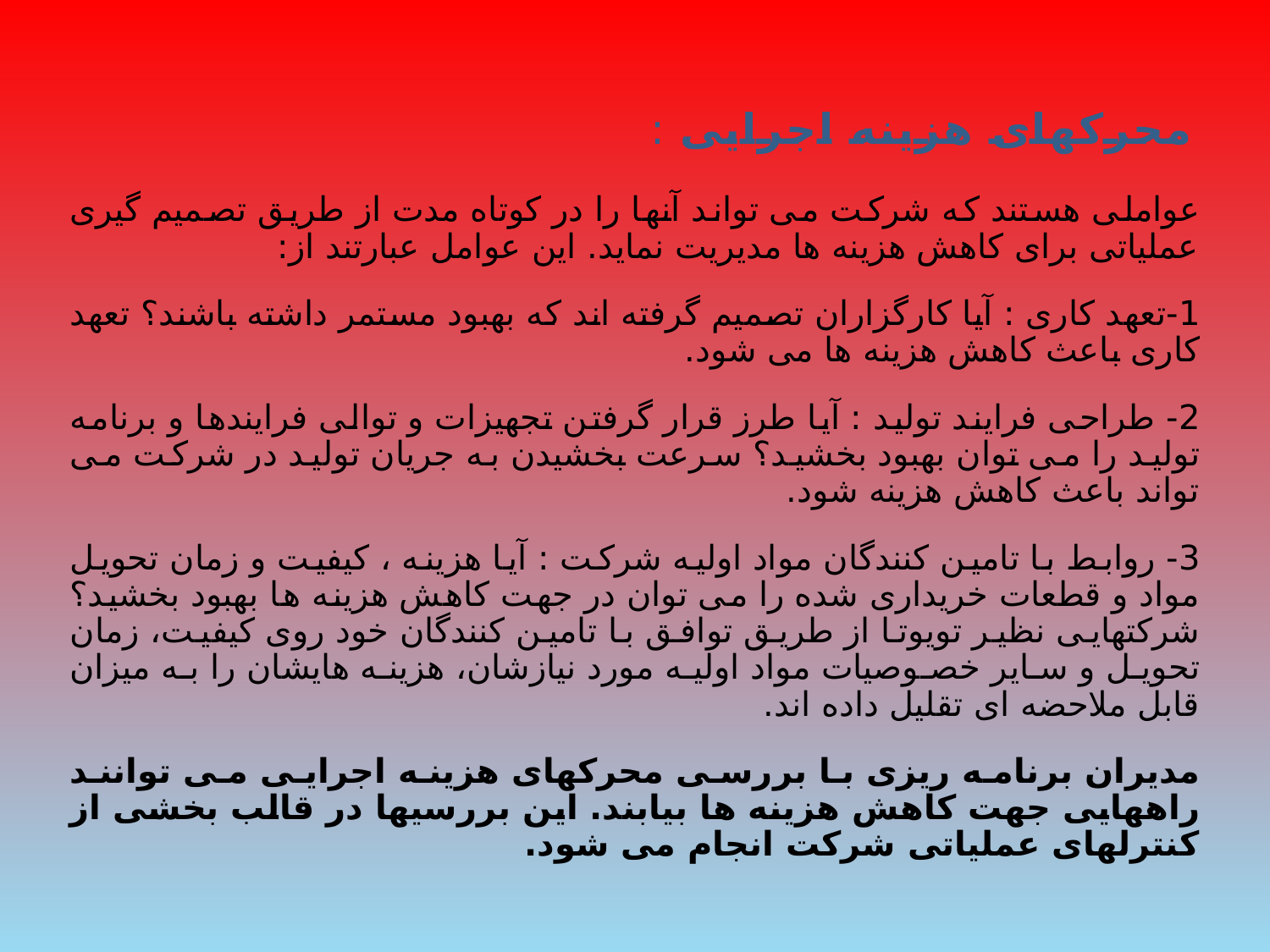

# محرکهای هزینه اجرایی :
عواملی هستند که شرکت می تواند آنها را در کوتاه مدت از طریق تصمیم گیری عملیاتی برای کاهش هزینه ها مدیریت نماید. این عوامل عبارتند از:
1-تعهد کاری : آیا کارگزاران تصمیم گرفته اند که بهبود مستمر داشته باشند؟ تعهد کاری باعث کاهش هزینه ها می شود.
2- طراحی فرایند تولید : آیا طرز قرار گرفتن تجهیزات و توالی فرایندها و برنامه تولید را می توان بهبود بخشید؟ سرعت بخشیدن به جریان تولید در شرکت می تواند باعث کاهش هزینه شود.
3- روابط با تامین کنندگان مواد اولیه شرکت : آیا هزینه ، کیفیت و زمان تحویل مواد و قطعات خریداری شده را می توان در جهت کاهش هزینه ها بهبود بخشید؟ شرکتهایی نظیر تویوتا از طریق توافق با تامین کنندگان خود روی کیفیت، زمان تحویل و سایر خصوصیات مواد اولیه مورد نیازشان، هزینه هایشان را به میزان قابل ملاحضه ای تقلیل داده اند.
مدیران برنامه ریزی با بررسی محرکهای هزینه اجرایی می توانند راههایی جهت کاهش هزینه ها بیابند. این بررسیها در قالب بخشی از کنترلهای عملیاتی شرکت انجام می شود.